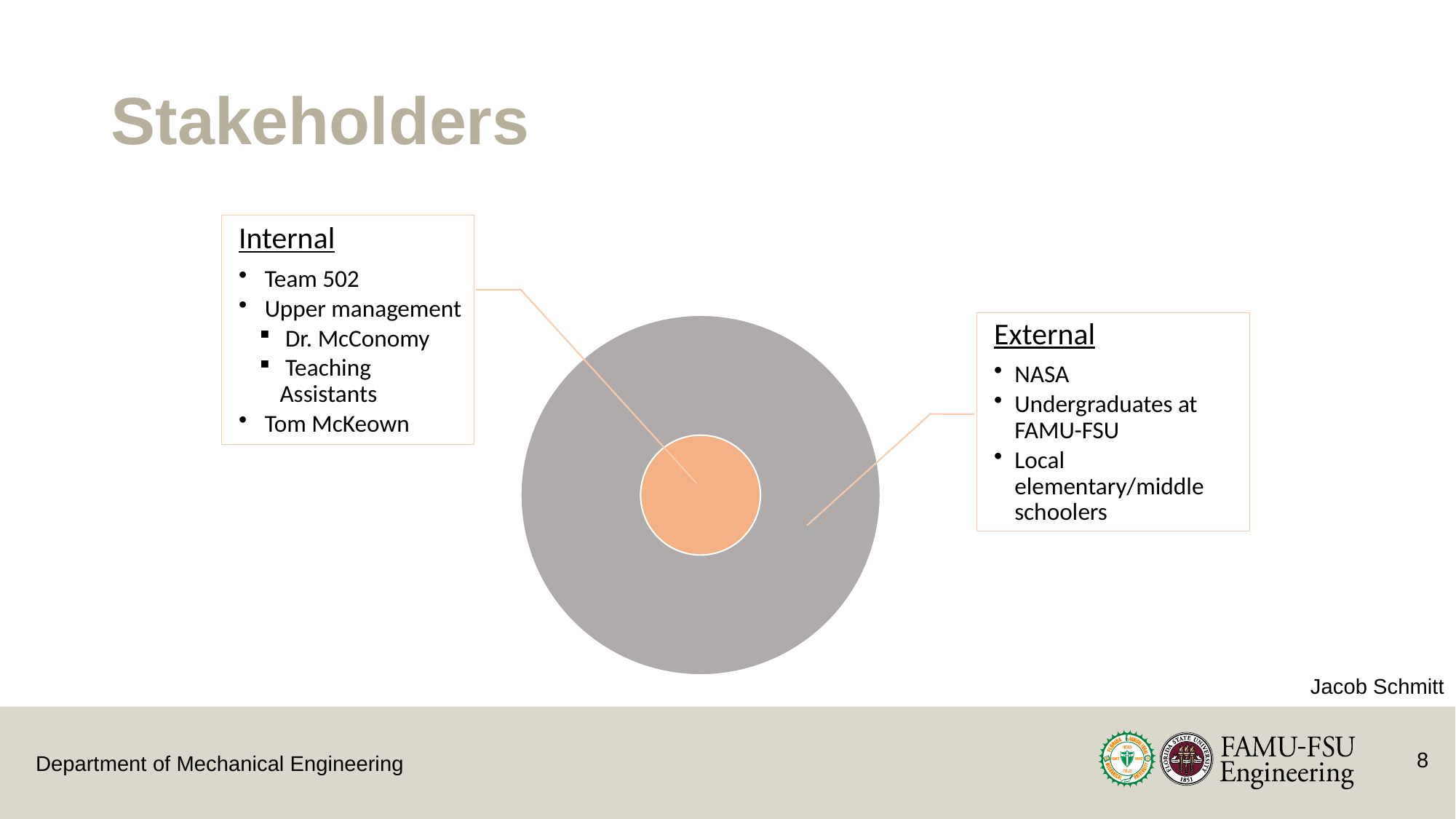

# Stakeholders
Internal
 Team 502
 Upper management
 Dr. McConomy
 Teaching Assistants
 Tom McKeown
External
NASA
Undergraduates at FAMU-FSU
Local elementary/middle schoolers
Jacob Schmitt
8